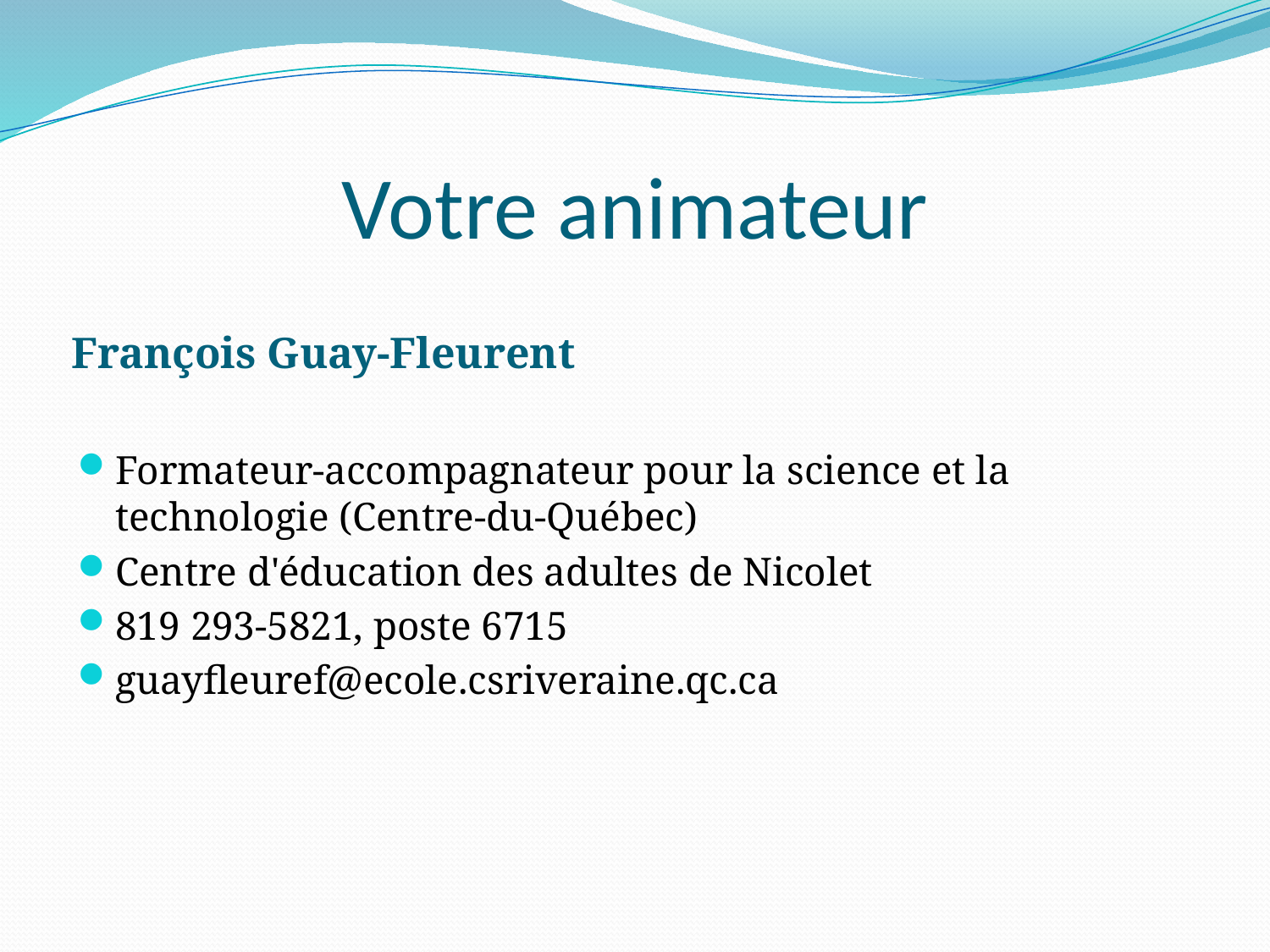

# Votre animateur
François Guay-Fleurent
Formateur-accompagnateur pour la science et la technologie (Centre-du-Québec)
Centre d'éducation des adultes de Nicolet
819 293-5821, poste 6715
guayfleuref@ecole.csriveraine.qc.ca